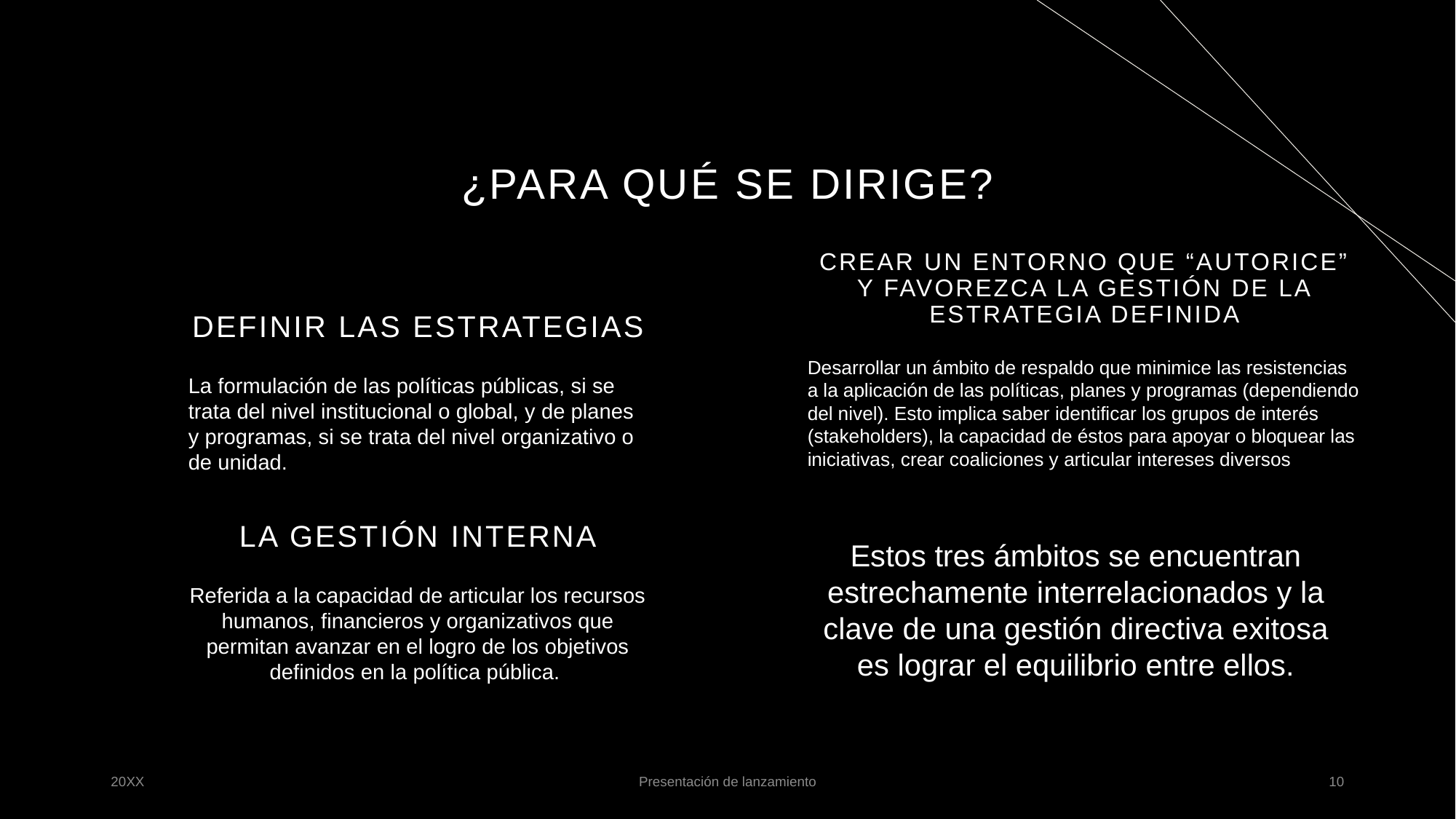

# ¿Para qué se dirige?
CREAR UN ENTORNO QUE “AUTORICE” Y FAVOREZCA LA GESTIÓN DE LA ESTRATEGIA DEFINIDA
DEFINIR LAS ESTRATEGIAS
Desarrollar un ámbito de respaldo que minimice las resistencias a la aplicación de las políticas, planes y programas (dependiendo del nivel). Esto implica saber identificar los grupos de interés (stakeholders), la capacidad de éstos para apoyar o bloquear las iniciativas, crear coaliciones y articular intereses diversos
La formulación de las políticas públicas, si se trata del nivel institucional o global, y de planes y programas, si se trata del nivel organizativo o de unidad.
LA GESTIÓN INTERNA

Estos tres ámbitos se encuentran estrechamente interrelacionados y la clave de una gestión directiva exitosa es lograr el equilibrio entre ellos.
Referida a la capacidad de articular los recursos humanos, financieros y organizativos que permitan avanzar en el logro de los objetivos definidos en la política pública.
20XX
Presentación de lanzamiento
10